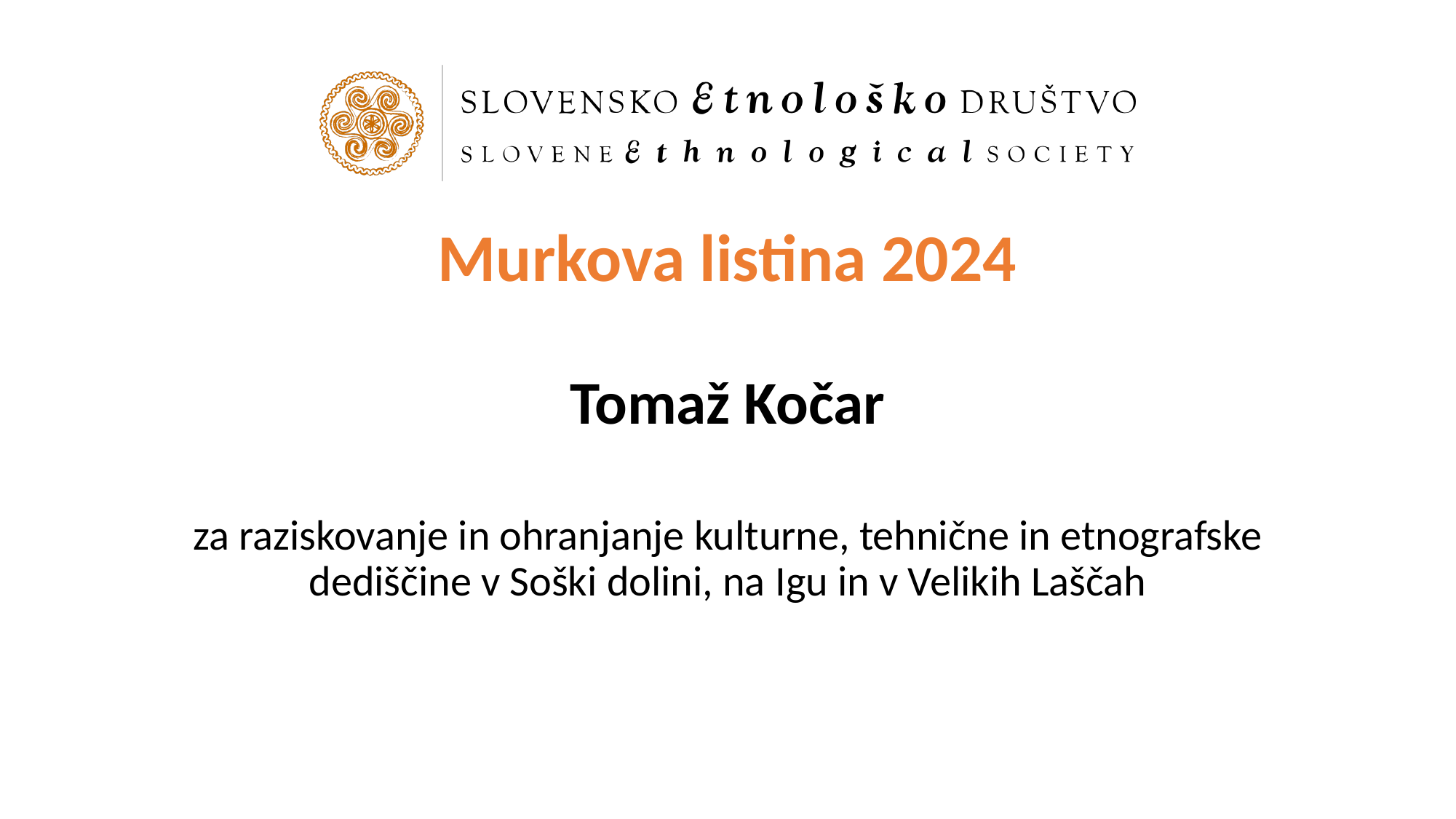

Murkova listina 2024

Tomaž Kočar

za raziskovanje in ohranjanje kulturne, tehnične in etnografske dediščine v Soški dolini, na Igu in v Velikih Laščah